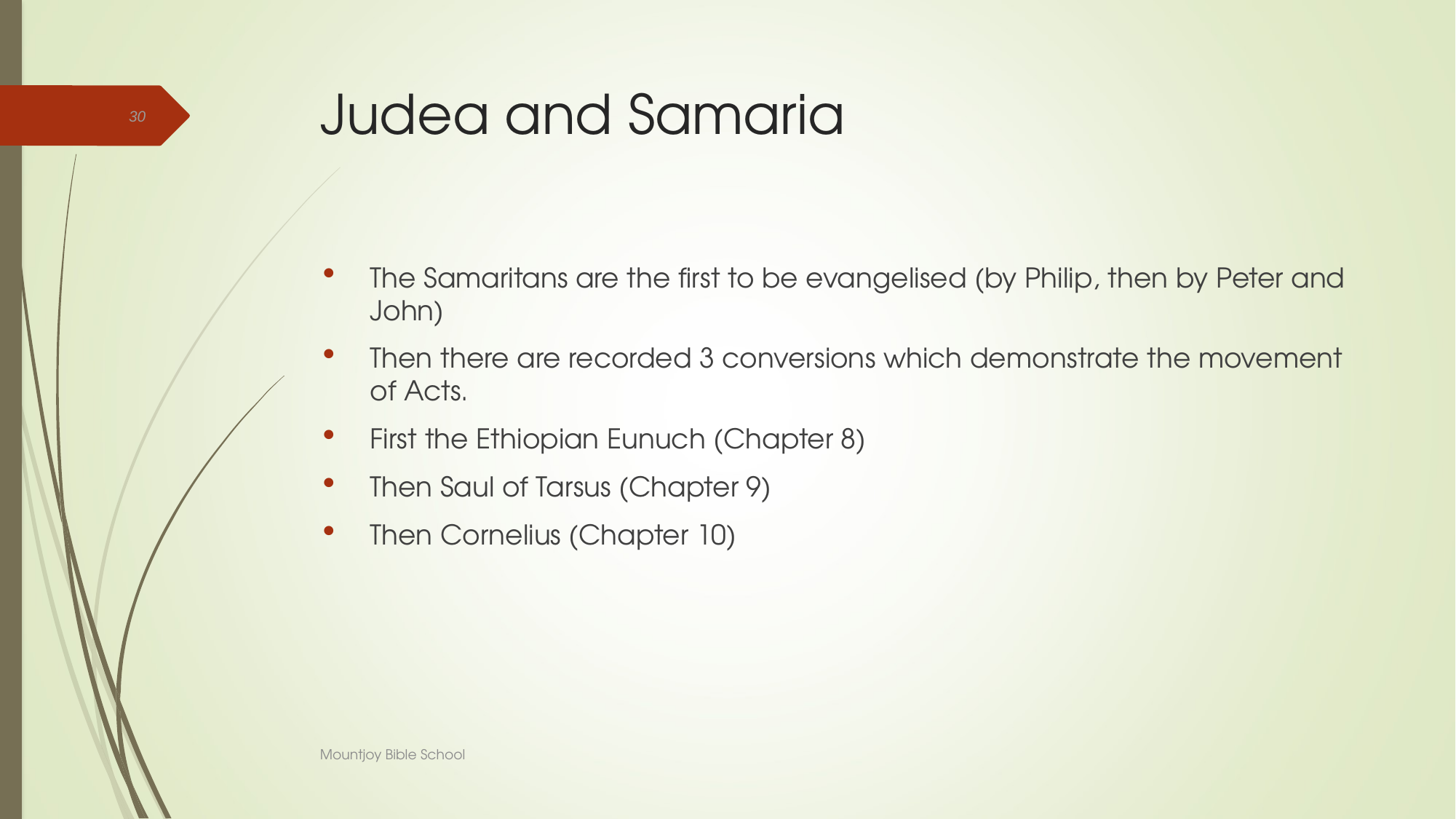

# Judea and Samaria
30
The Samaritans are the first to be evangelised (by Philip, then by Peter and John)
Then there are recorded 3 conversions which demonstrate the movement of Acts.
First the Ethiopian Eunuch (Chapter 8)
Then Saul of Tarsus (Chapter 9)
Then Cornelius (Chapter 10)

Mountjoy Bible School